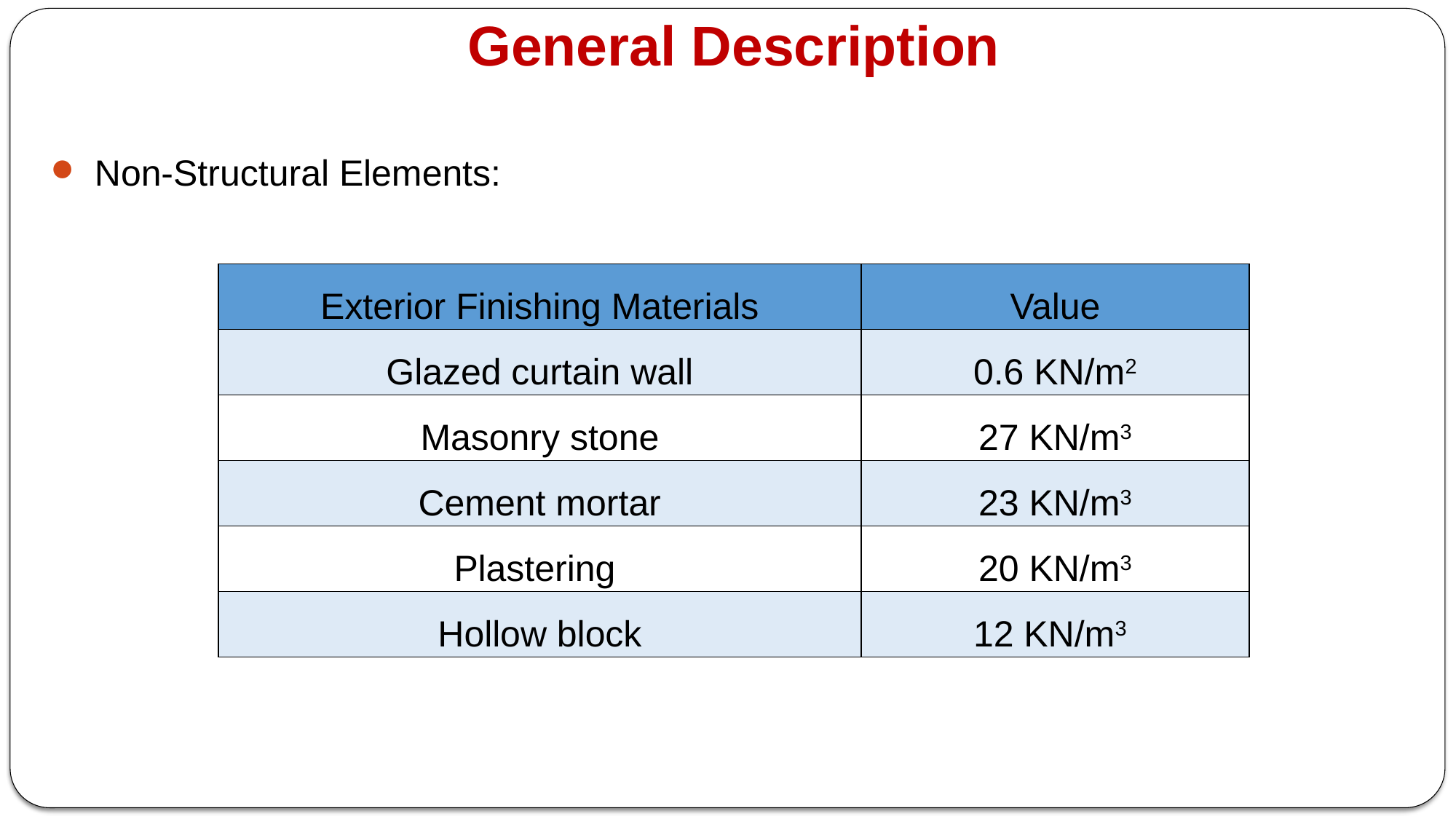

General Description
Non-Structural Elements:

| Exterior Finishing Materials | Value |
| --- | --- |
| Glazed curtain wall | 0.6 KN/m2 |
| Masonry stone | 27 KN/m3 |
| Cement mortar | 23 KN/m3 |
| Plastering | 20 KN/m3 |
| Hollow block | 12 KN/m3 |